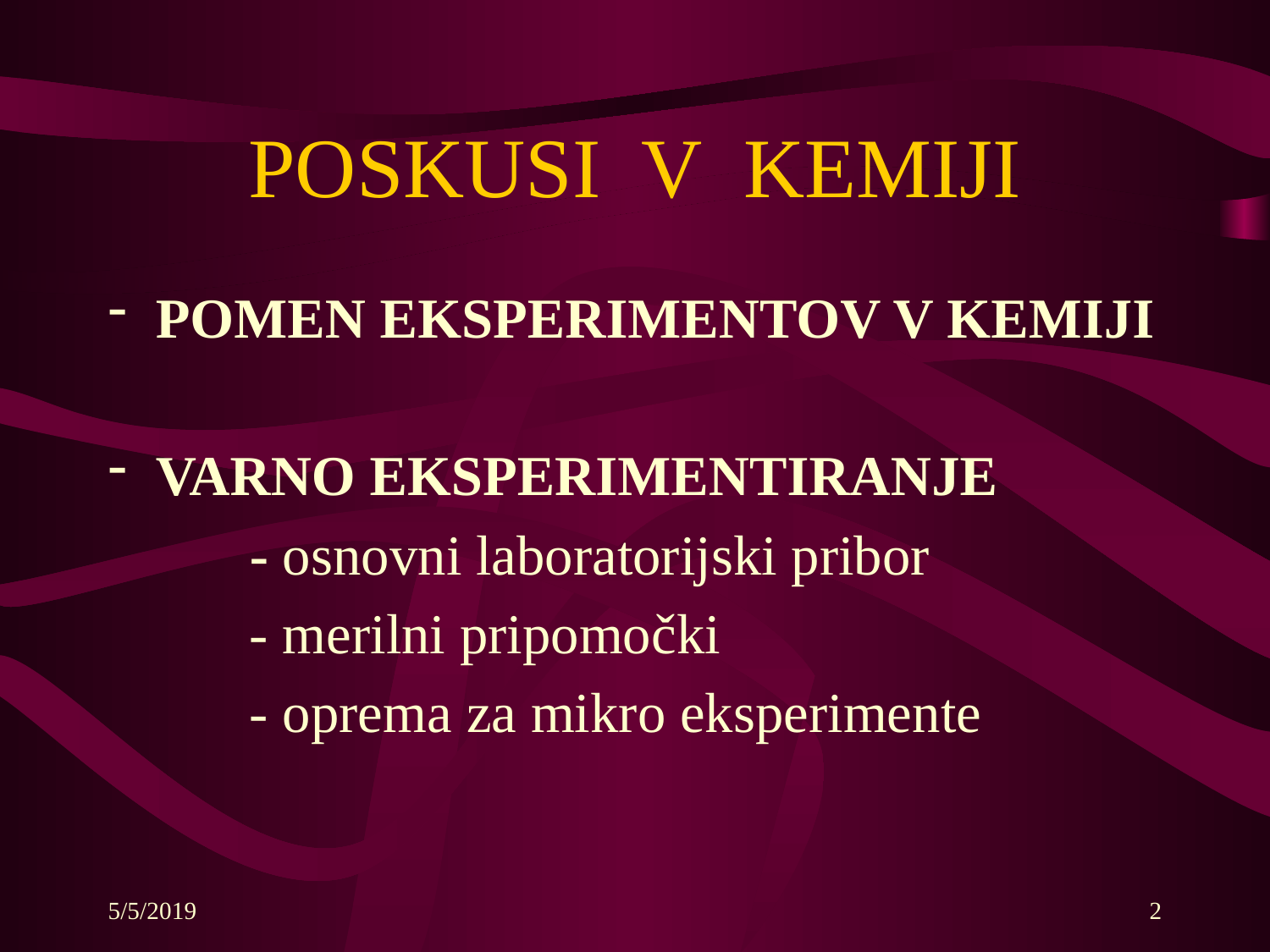

# POSKUSI  V  KEMIJI
POMEN EKSPERIMENTOV V KEMIJI

VARNO EKSPERIMENTIRANJE
          - osnovni laboratorijski pribor
          - merilni pripomočki
          - oprema za mikro eksperimente
5/5/2019
2